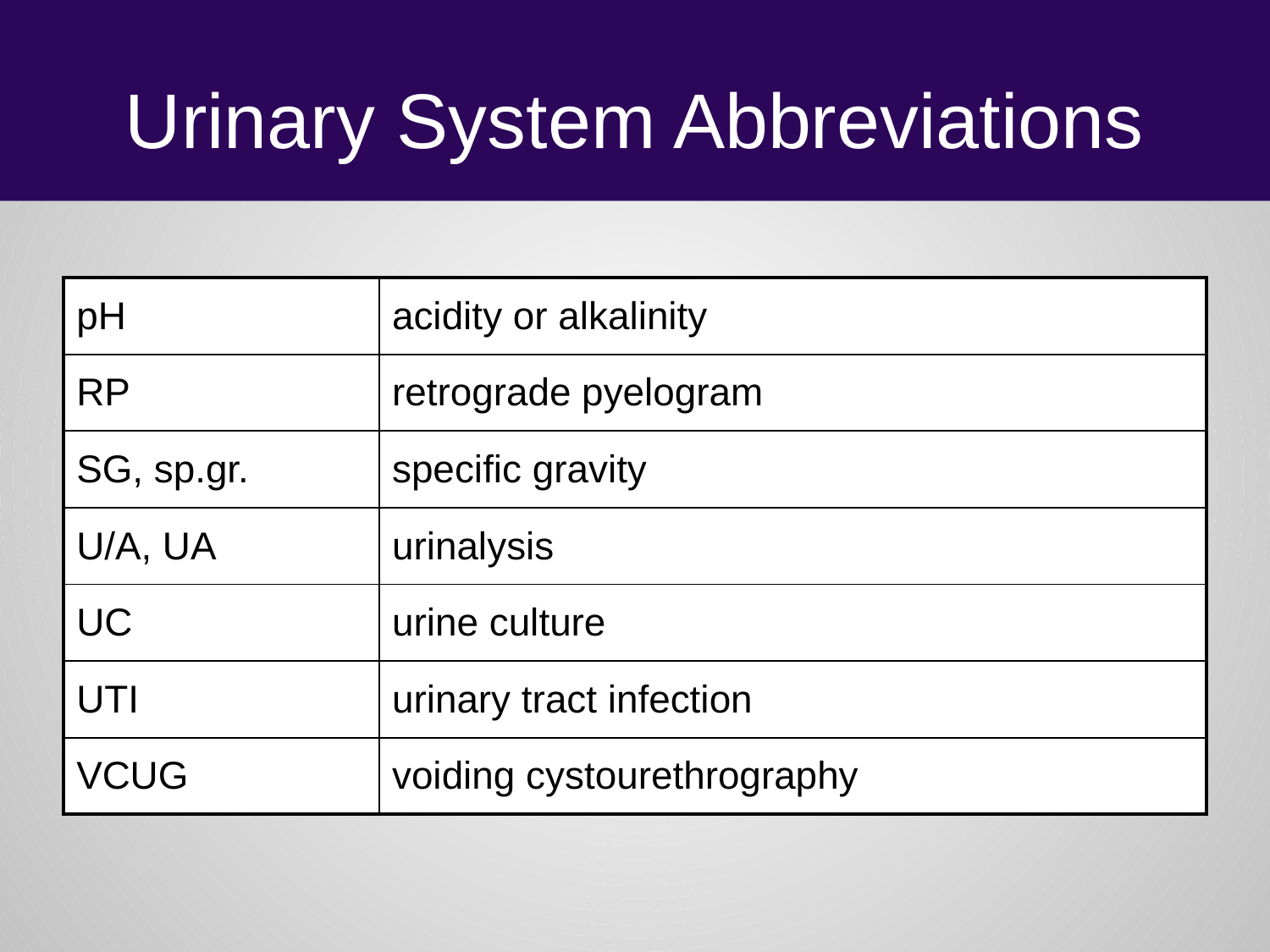

# Urinary System Abbreviations
| pH | acidity or alkalinity |
| --- | --- |
| RP | retrograde pyelogram |
| SG, sp.gr. | specific gravity |
| U/A, UA | urinalysis |
| UC | urine culture |
| UTI | urinary tract infection |
| VCUG | voiding cystourethrography |